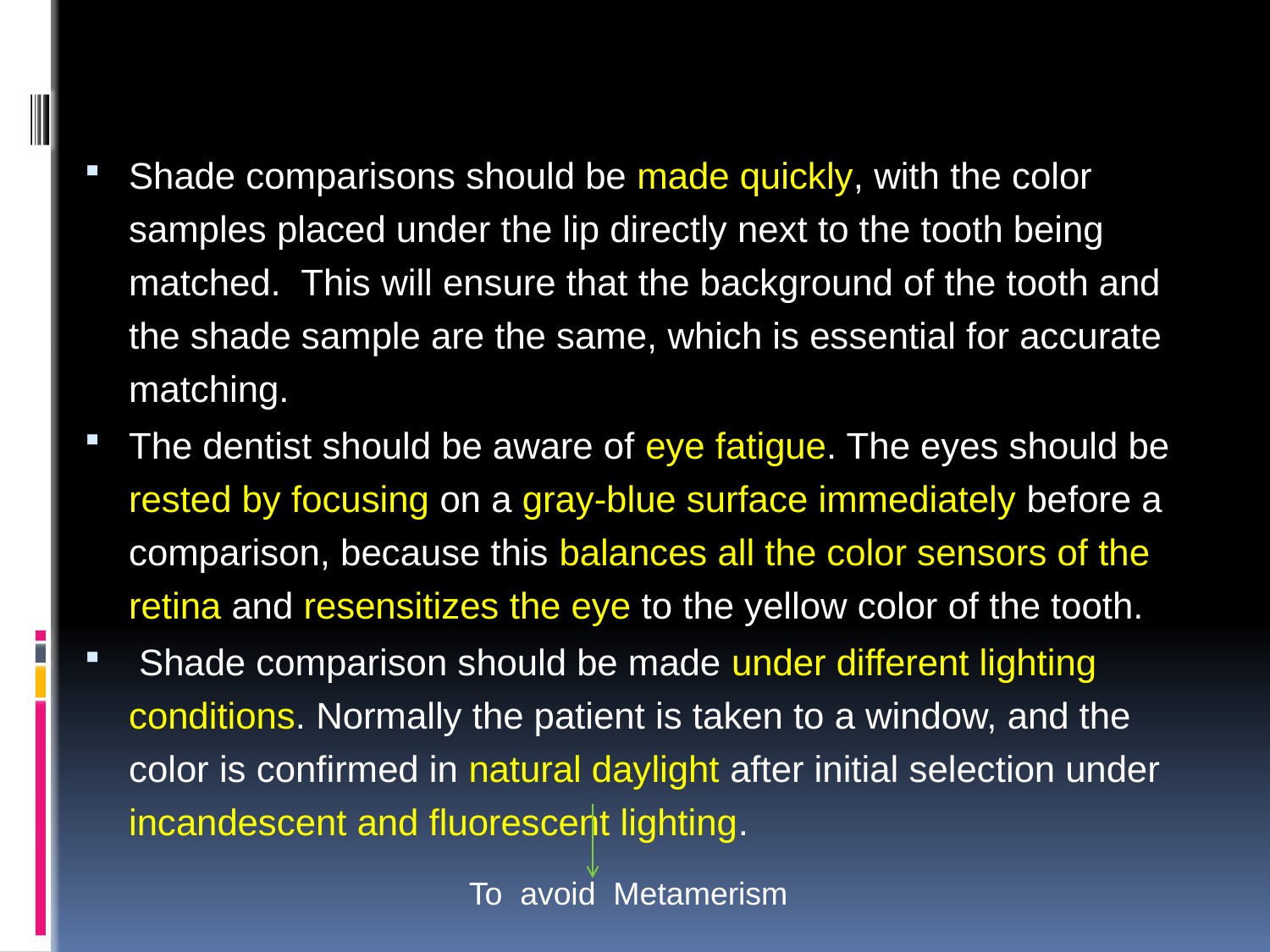

# Recommended protocol for shade selection:
Shade comparisons should be made quickly, with the color samples placed under the lip directly next to the tooth being matched.  This will ensure that the background of the tooth and the shade sample are the same, which is essential for accurate matching.
The dentist should be aware of eye fatigue. The eyes should be rested by focusing on a gray-blue surface immediately before a comparison, because this balances all the color sensors of the retina and resensitizes the eye to the yellow color of the tooth.
 Shade comparison should be made under different lighting conditions. Normally the patient is taken to a window, and the color is confirmed in natural daylight after initial selection under incandescent and fluorescent lighting.

To  avoid  Metamerism